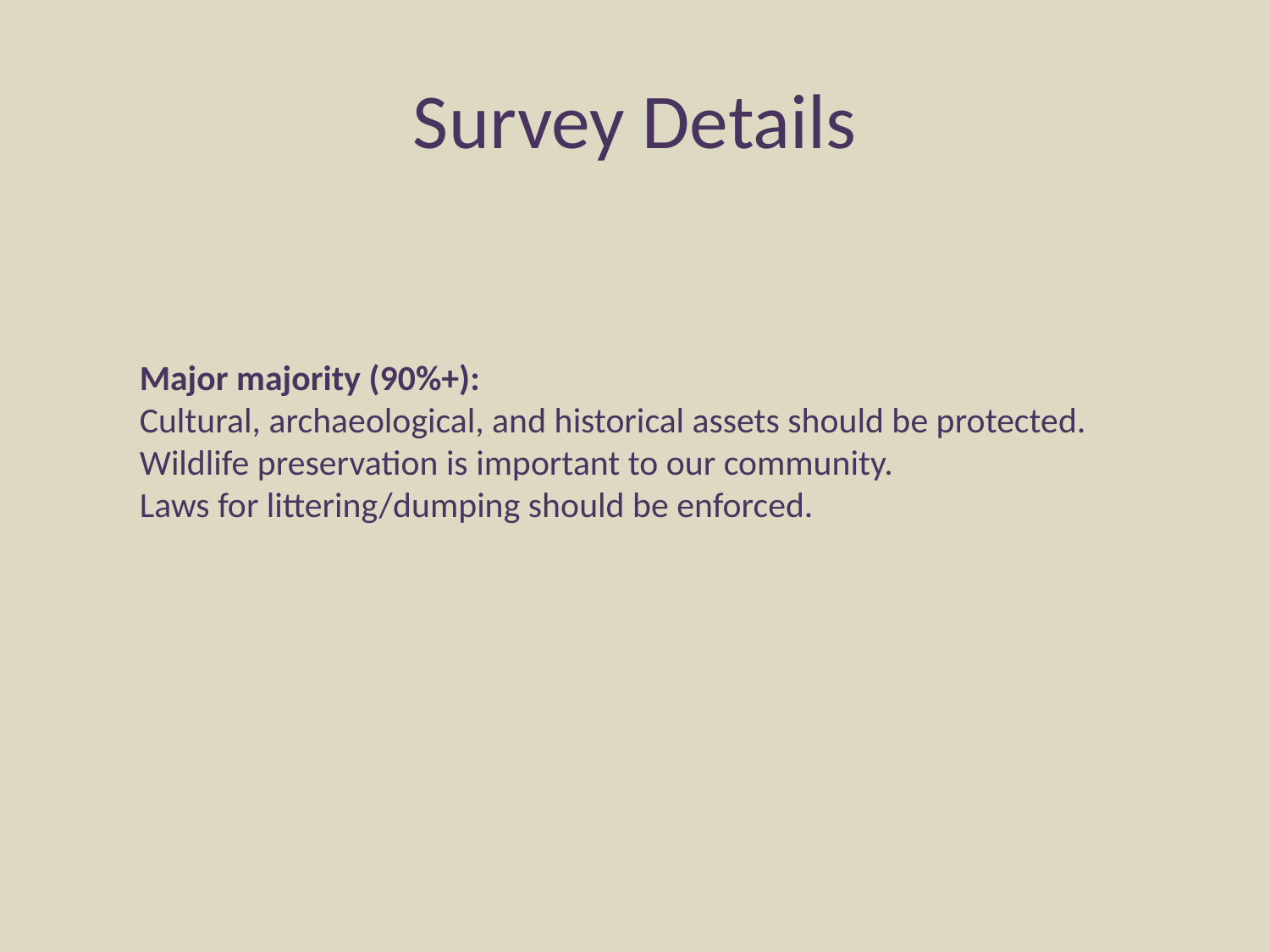

# Survey Details
Major majority (90%+):
Cultural, archaeological, and historical assets should be protected.
Wildlife preservation is important to our community.
Laws for littering/dumping should be enforced.